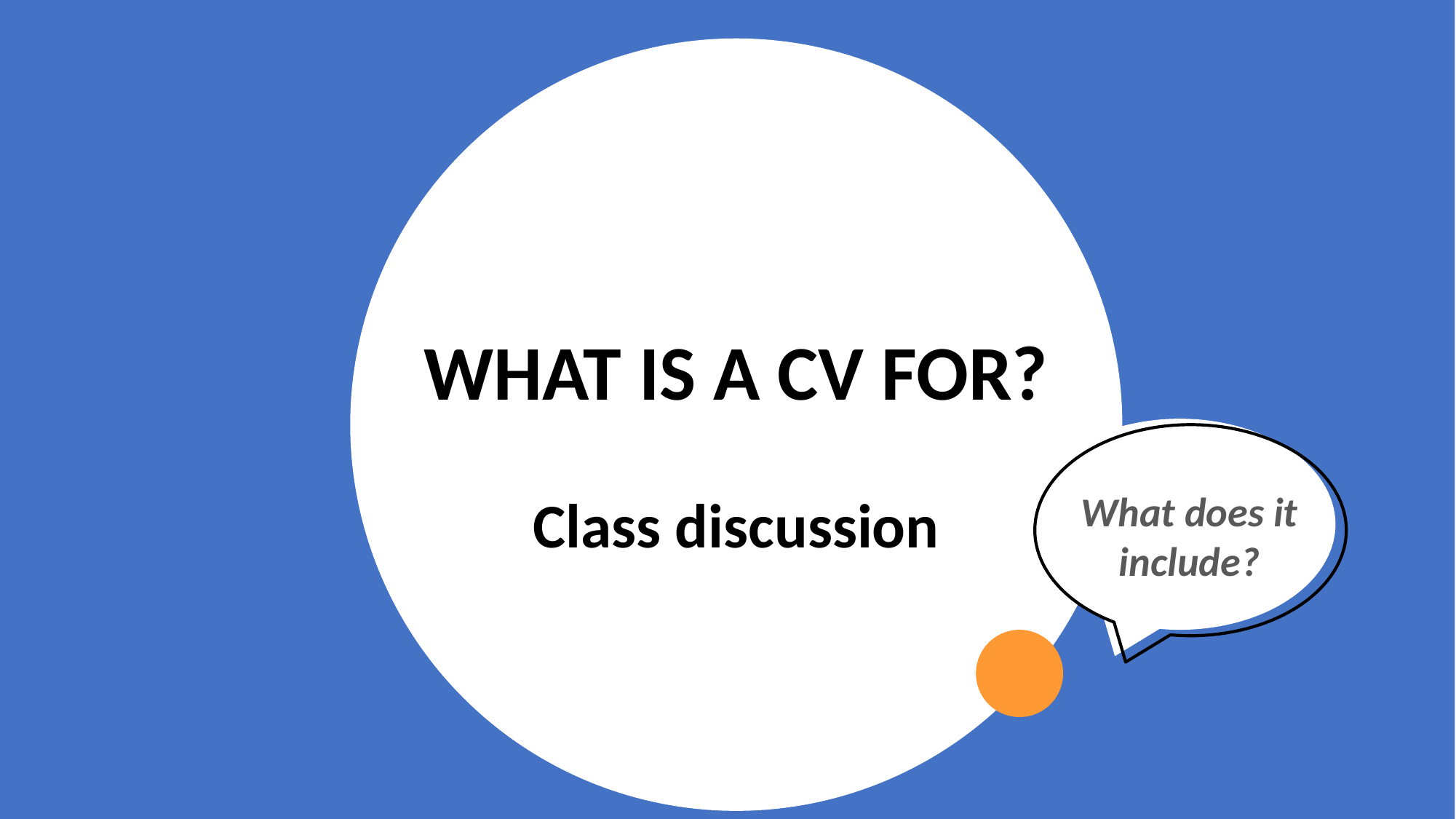

2.38 million students studying at UK higher education institutions.

#
WHAT IS A CV FOR?

Class discussion

What does it include?